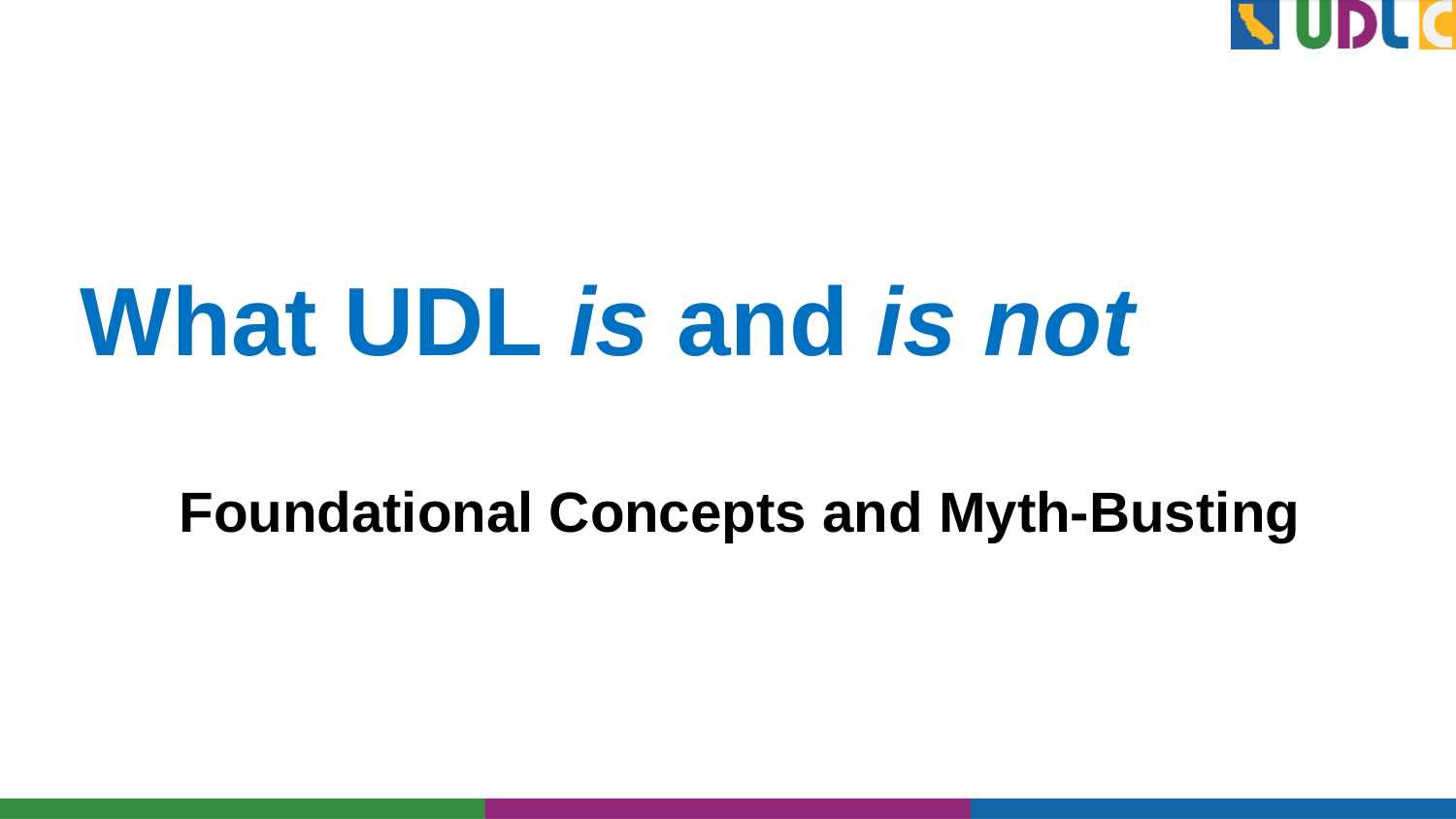

# What UDL is and is not
Foundational Concepts and Myth-Busting